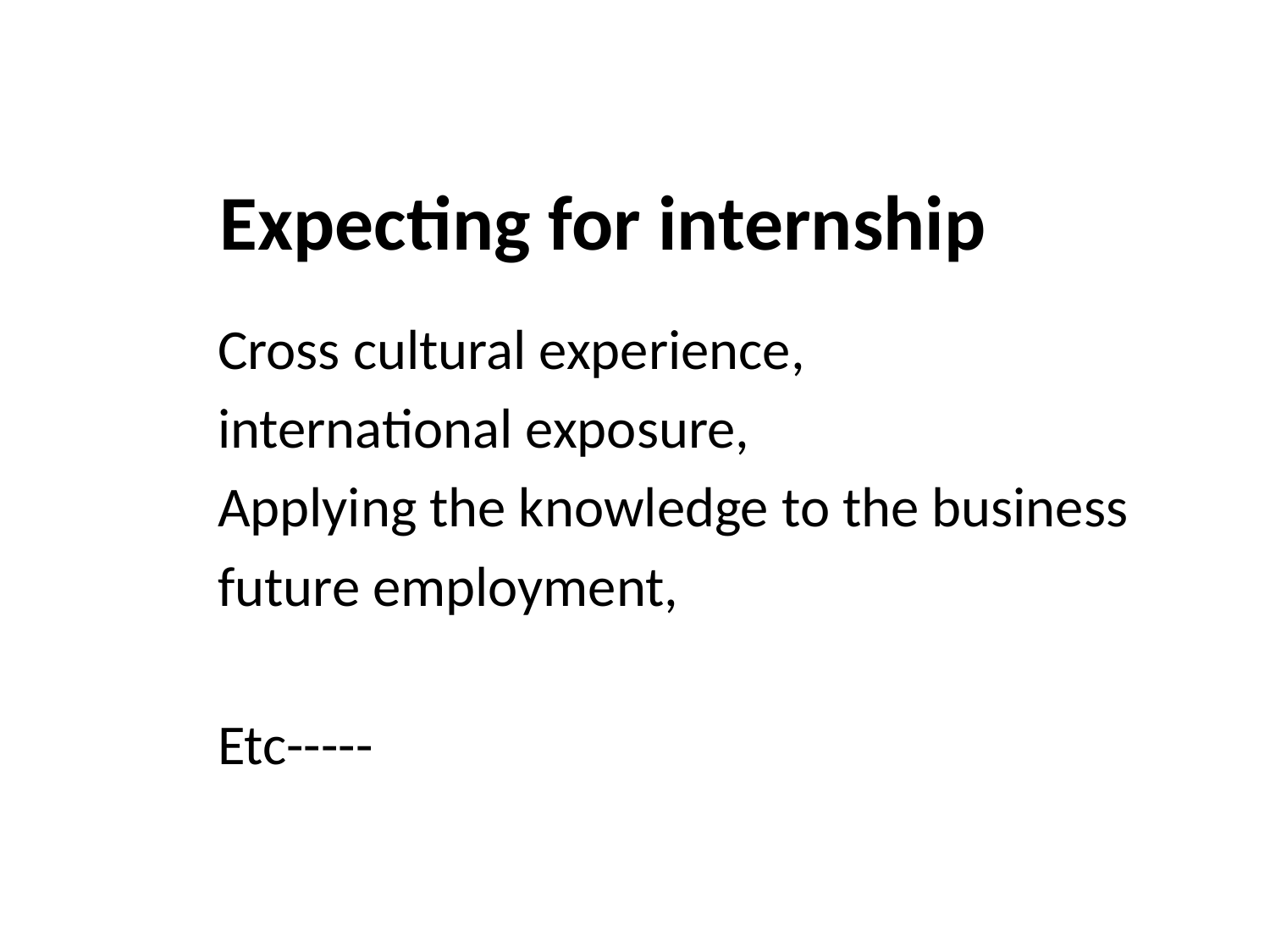

Expecting for internship
Cross cultural experience,
international exposure,
Applying the knowledge to the business
future employment,

Etc-----